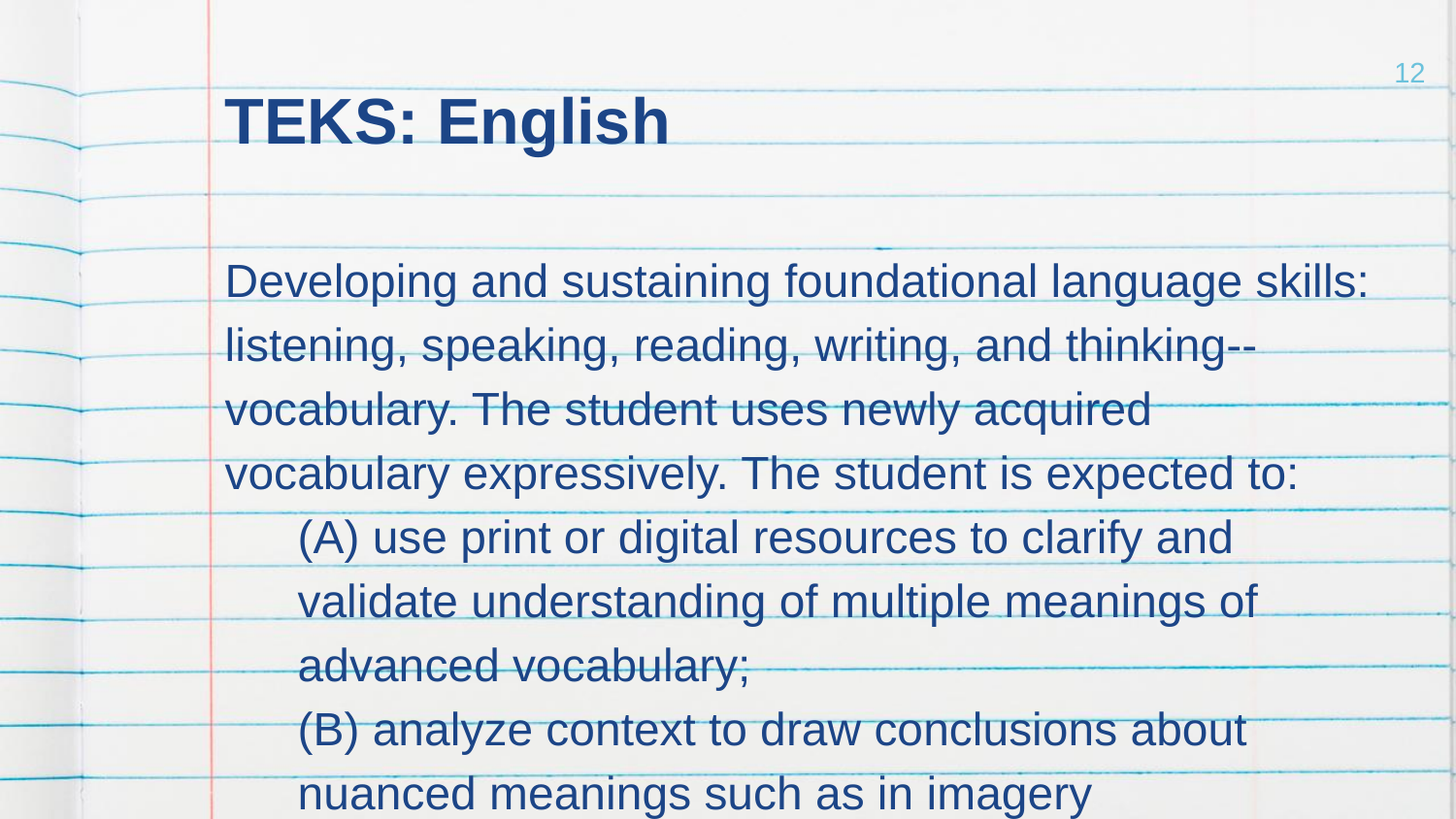

# TEKS: English
12
Developing and sustaining foundational language skills: listening, speaking, reading, writing, and thinking--vocabulary. The student uses newly acquired vocabulary expressively. The student is expected to:
(A) use print or digital resources to clarify and validate understanding of multiple meanings of advanced vocabulary;
(B) analyze context to draw conclusions about nuanced meanings such as in imagery